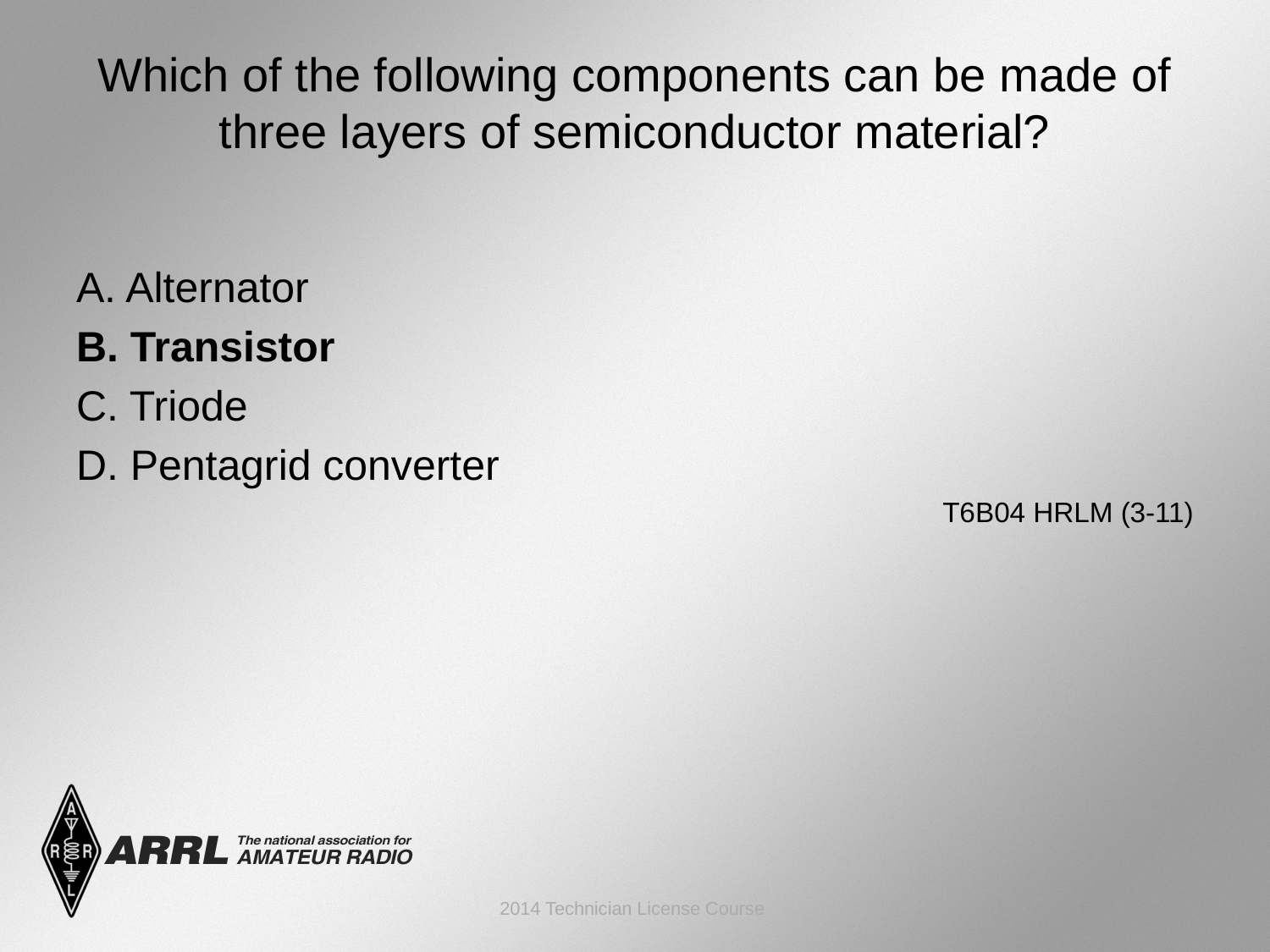

# Which of the following components can be made of three layers of semiconductor material?
A. Alternator
B. Transistor
C. Triode
D. Pentagrid converter
 T6B04 HRLM (3-11)
2014 Technician License Course